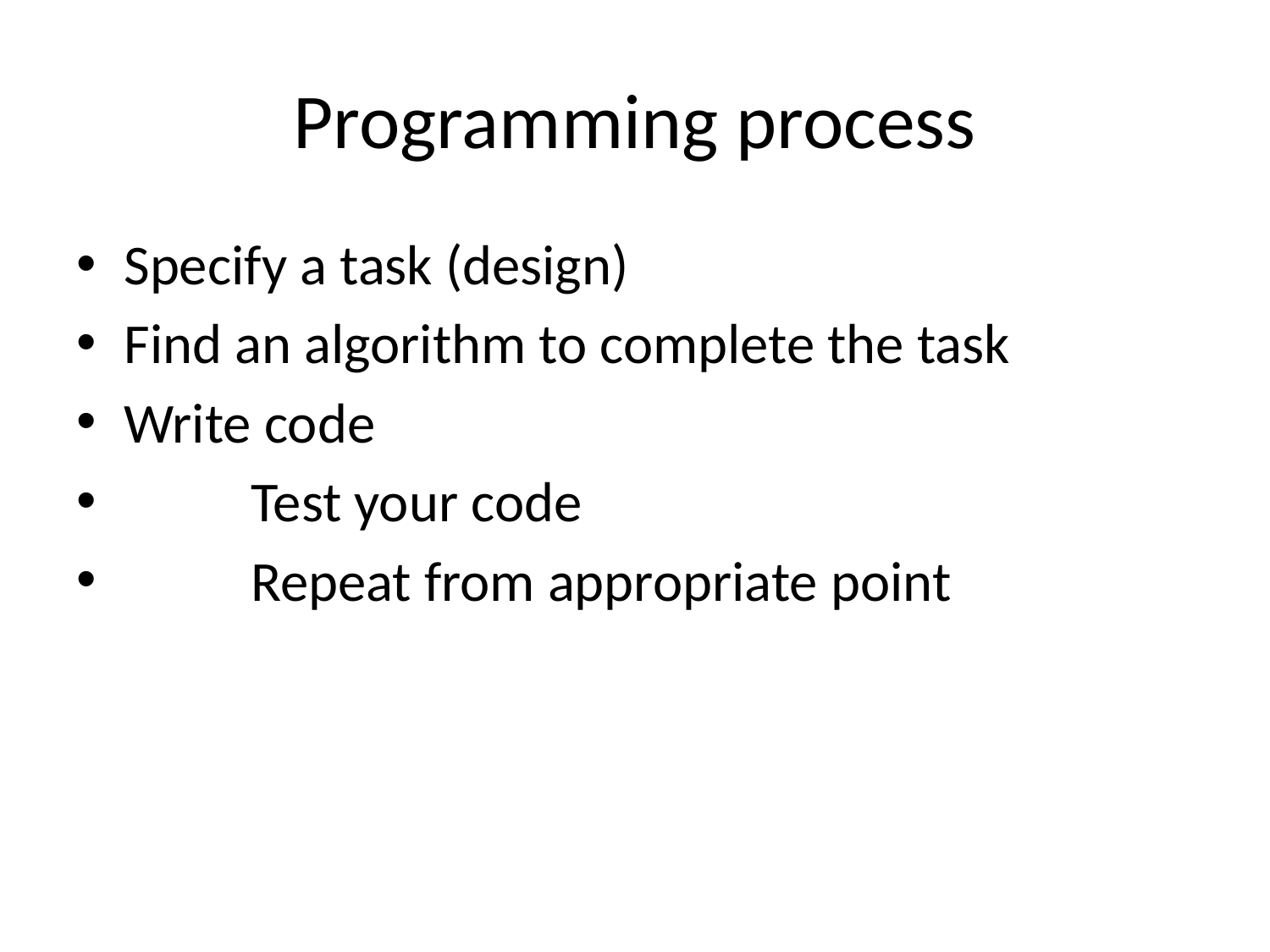

# Programming process
Specify a task (design)
Find an algorithm to complete the task
Write code
	Test your code
	Repeat from appropriate point